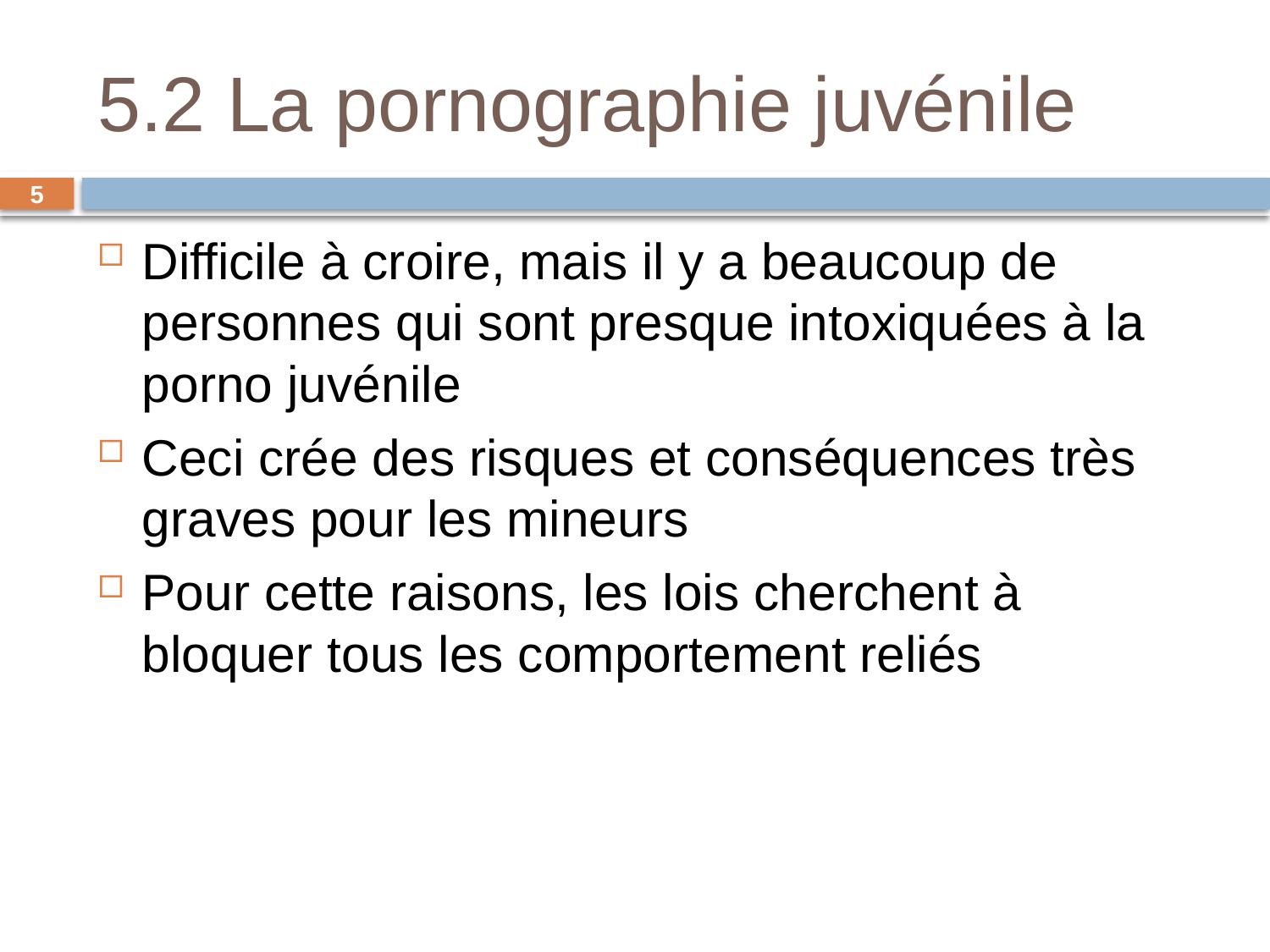

# 5.2 La pornographie juvénile
5
Difficile à croire, mais il y a beaucoup de personnes qui sont presque intoxiquées à la porno juvénile
Ceci crée des risques et conséquences très graves pour les mineurs
Pour cette raisons, les lois cherchent à bloquer tous les comportement reliés